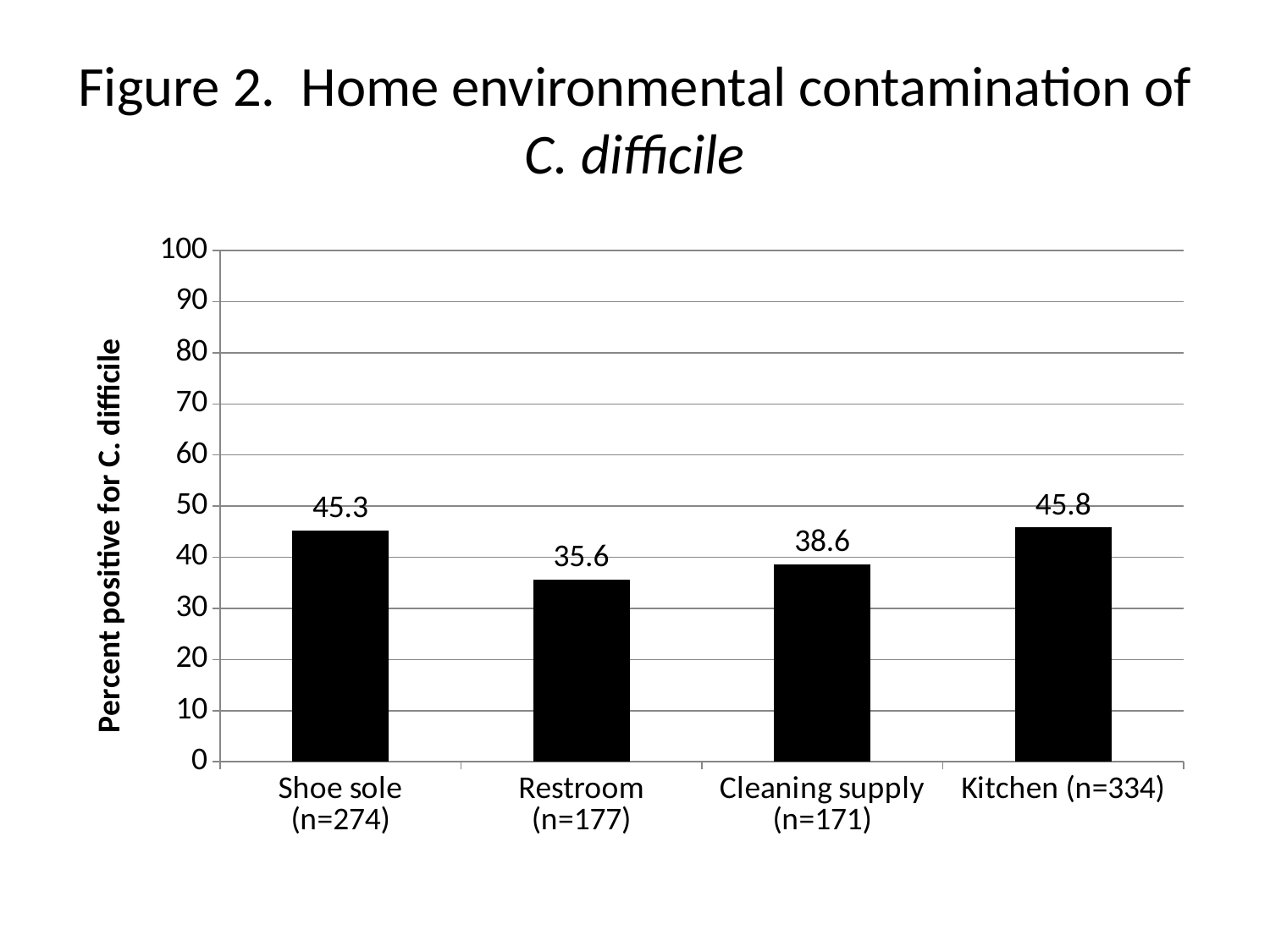

# Figure 2.  Home environmental contamination of C. difficile

### Chart

| Category | Positivity |
|---|---|
| Shoe sole (n=274) | 45.26 |
| Restroom (n=177) | 35.59 |
| Cleaning supply (n=171) | 38.6 |
| Kitchen (n=334) | 45.81 |